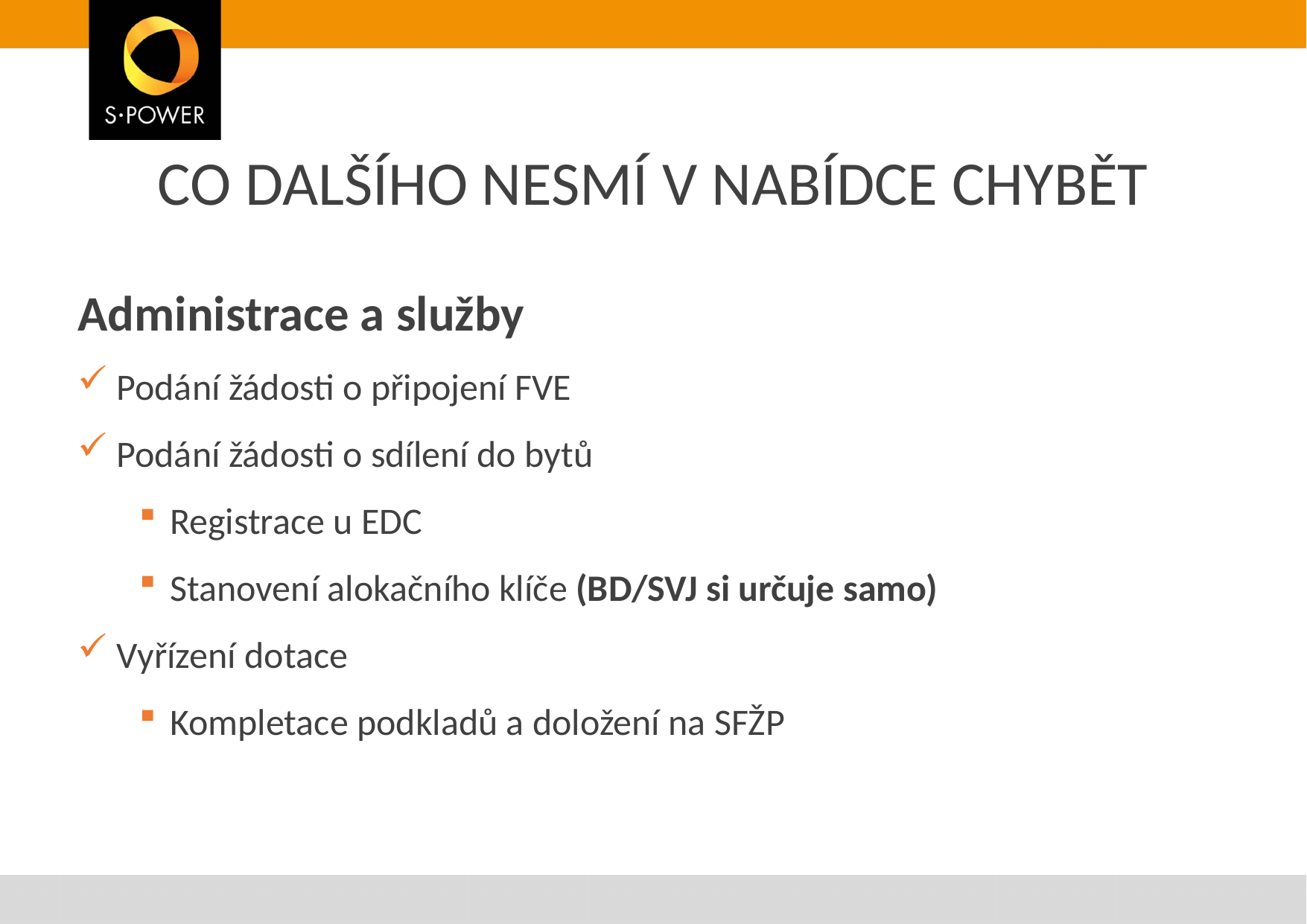

# CO DALŠÍHO NESMÍ V NABÍDCE CHYBĚT
Administrace a služby
 Podání žádosti o připojení FVE
 Podání žádosti o sdílení do bytů
Registrace u EDC
Stanovení alokačního klíče (BD/SVJ si určuje samo)
 Vyřízení dotace
Kompletace podkladů a doložení na SFŽP